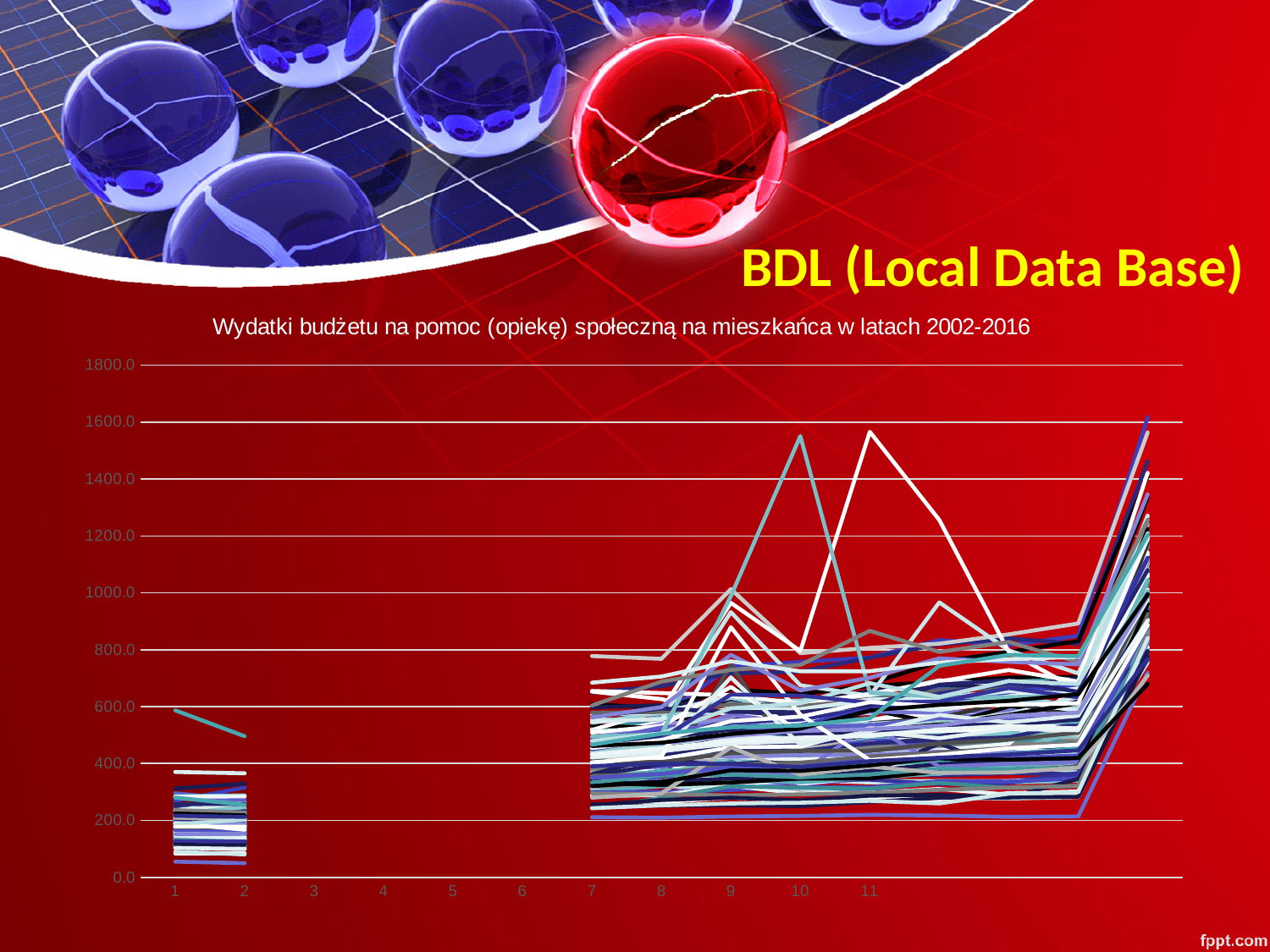

# BDL (Local Data Base)

### Chart: Wydatki budżetu na pomoc (opiekę) społeczną na mieszkańca w latach 2002-2016

| Category |  |  |  |  |  |  |  |  |  |  |  |  |  |  |  |  |  |  |  |  |  |  |  |  |  |  |  |  |  |  |  |  |  |  |  |  |  |  |  |  |  |  |  |  |  |  |  |  |  |  |  |  |  |  |  |  |  |  |  |  |  |  |  |  |  |  |  |  |  |  |  |  |  |  |  |  |  |  |  |  |  |  |  |  |  |  |  |  |  |  |  |  |  |  |  |  |  |  |  |  |  |  |  |  |  |  |  |  |  |  |  |  |  |  |  |  |  |  |  |  |  |  |  |  |  |  |  |  |  |  |  |  |  |  |  |  |  |  |  |  |  |  |  |  |  |  |  |  |  |  |  |  |  |  |  |  |  |  |  |  |  |  |  |  |  |  |  |  |  |
|---|---|---|---|---|---|---|---|---|---|---|---|---|---|---|---|---|---|---|---|---|---|---|---|---|---|---|---|---|---|---|---|---|---|---|---|---|---|---|---|---|---|---|---|---|---|---|---|---|---|---|---|---|---|---|---|---|---|---|---|---|---|---|---|---|---|---|---|---|---|---|---|---|---|---|---|---|---|---|---|---|---|---|---|---|---|---|---|---|---|---|---|---|---|---|---|---|---|---|---|---|---|---|---|---|---|---|---|---|---|---|---|---|---|---|---|---|---|---|---|---|---|---|---|---|---|---|---|---|---|---|---|---|---|---|---|---|---|---|---|---|---|---|---|---|---|---|---|---|---|---|---|---|---|---|---|---|---|---|---|---|---|---|---|---|---|---|---|---|---|